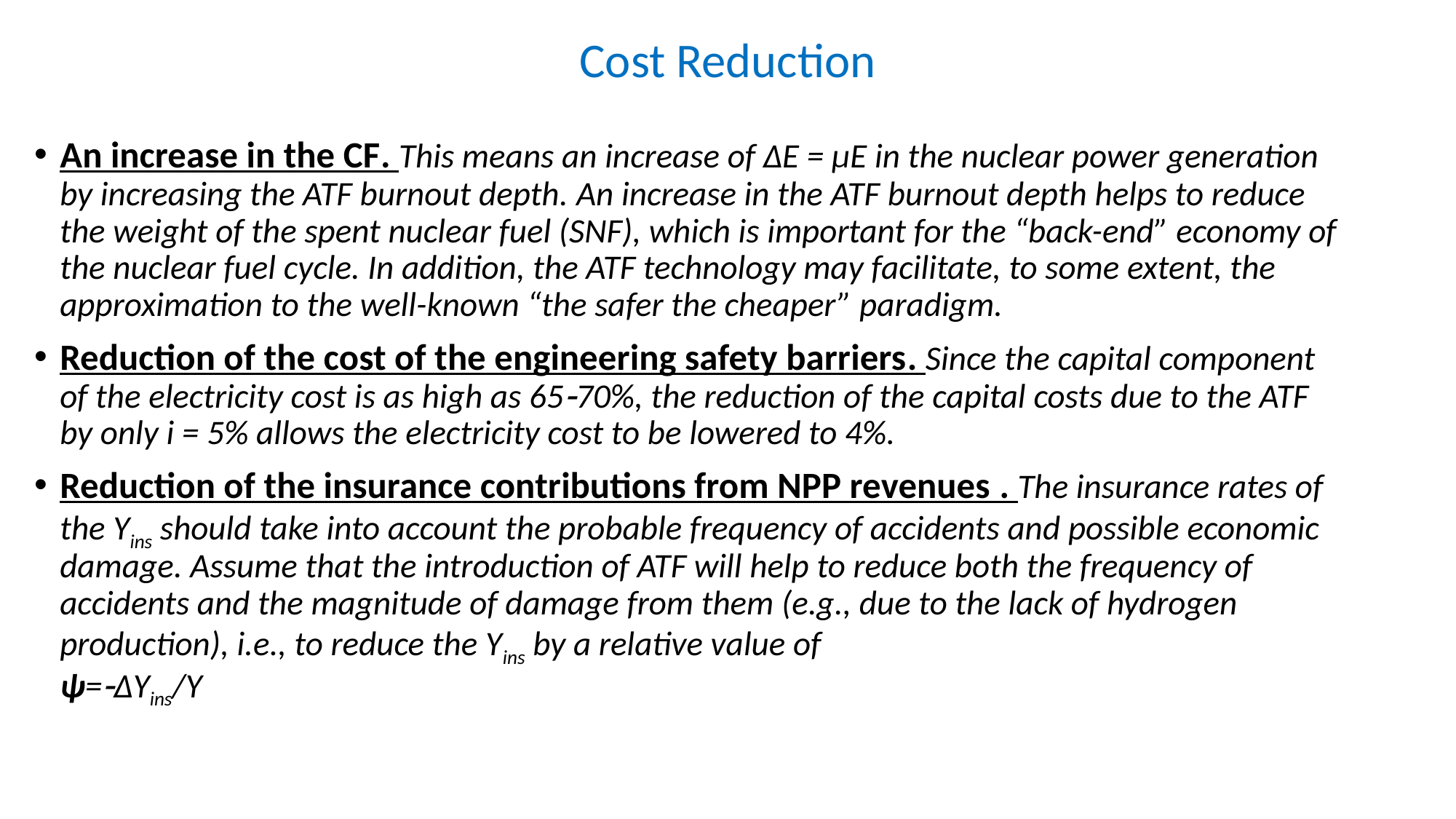

# Cost Reduction
An increase in the CF. This means an increase of ΔЕ = μЕ in the nuclear power generation by increasing the ATF burnout depth. An increase in the ATF burnout depth helps to reduce the weight of the spent nuclear fuel (SNF), which is important for the “back-end” economy of the nuclear fuel cycle. In addition, the ATF technology may facilitate, to some extent, the approximation to the well-known “the safer the cheaper” paradigm.
Reduction of the cost of the engineering safety barriers. Since the capital component of the electricity cost is as high as 65−70%, the reduction of the capital costs due to the ATF by only i = 5% allows the electricity cost to be lowered to 4%.
Reduction of the insurance contributions from NPP revenues . The insurance rates of the Yins should take into account the probable frequency of accidents and possible economic damage. Assume that the introduction of ATF will help to reduce both the frequency of accidents and the magnitude of damage from them (e.g., due to the lack of hydrogen production), i.e., to reduce the Yins by a relative value of
ψ=−ΔYins/Y